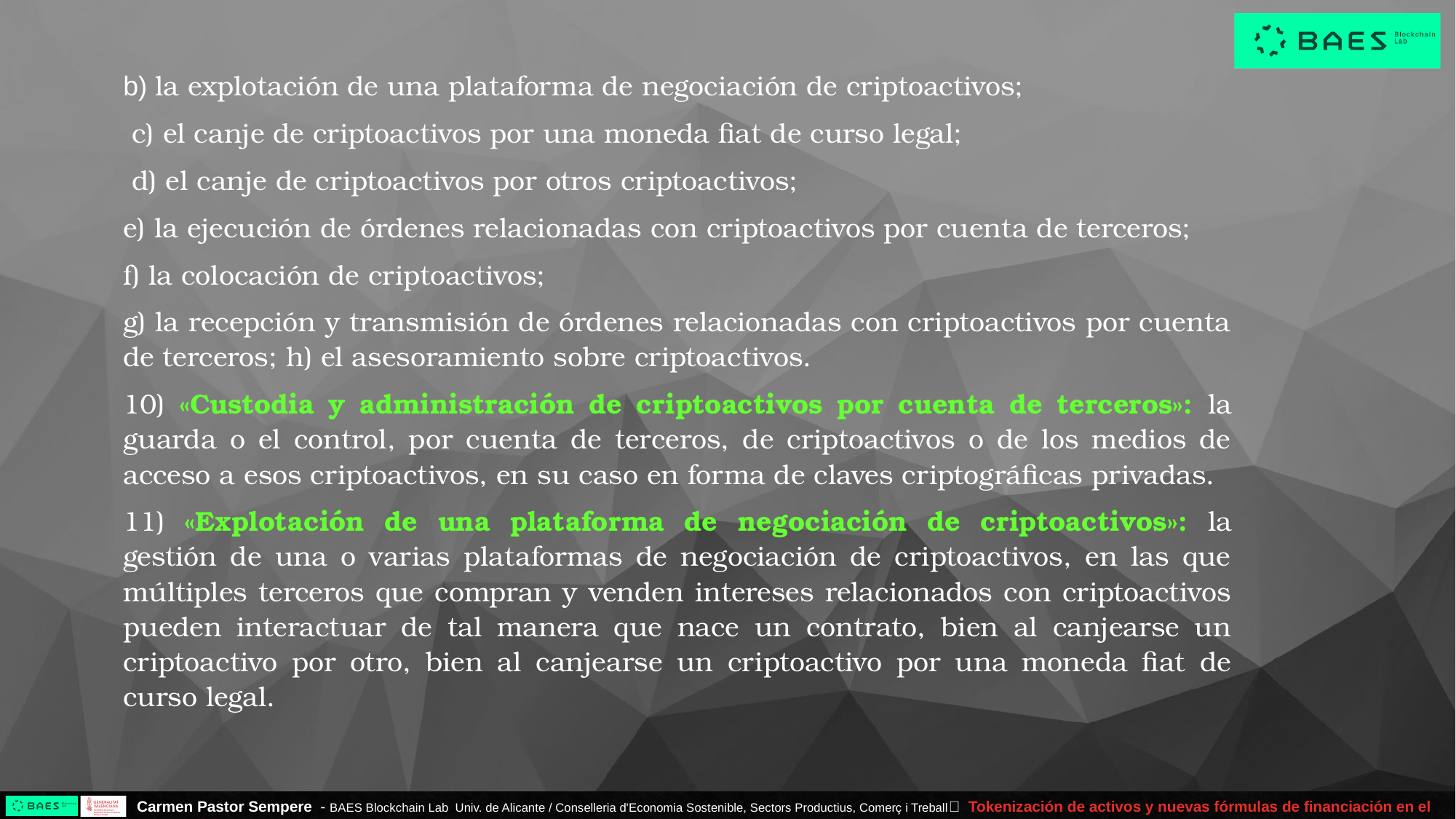

b) la explotación de una plataforma de negociación de criptoactivos;
 c) el canje de criptoactivos por una moneda fiat de curso legal;
 d) el canje de criptoactivos por otros criptoactivos;
e) la ejecución de órdenes relacionadas con criptoactivos por cuenta de terceros;
f) la colocación de criptoactivos;
g) la recepción y transmisión de órdenes relacionadas con criptoactivos por cuenta de terceros; h) el asesoramiento sobre criptoactivos.
10) «Custodia y administración de criptoactivos por cuenta de terceros»: la guarda o el control, por cuenta de terceros, de criptoactivos o de los medios de acceso a esos criptoactivos, en su caso en forma de claves criptográficas privadas.
11) «Explotación de una plataforma de negociación de criptoactivos»: la gestión de una o varias plataformas de negociación de criptoactivos, en las que múltiples terceros que compran y venden intereses relacionados con criptoactivos pueden interactuar de tal manera que nace un contrato, bien al canjearse un criptoactivo por otro, bien al canjearse un criptoactivo por una moneda fiat de curso legal.